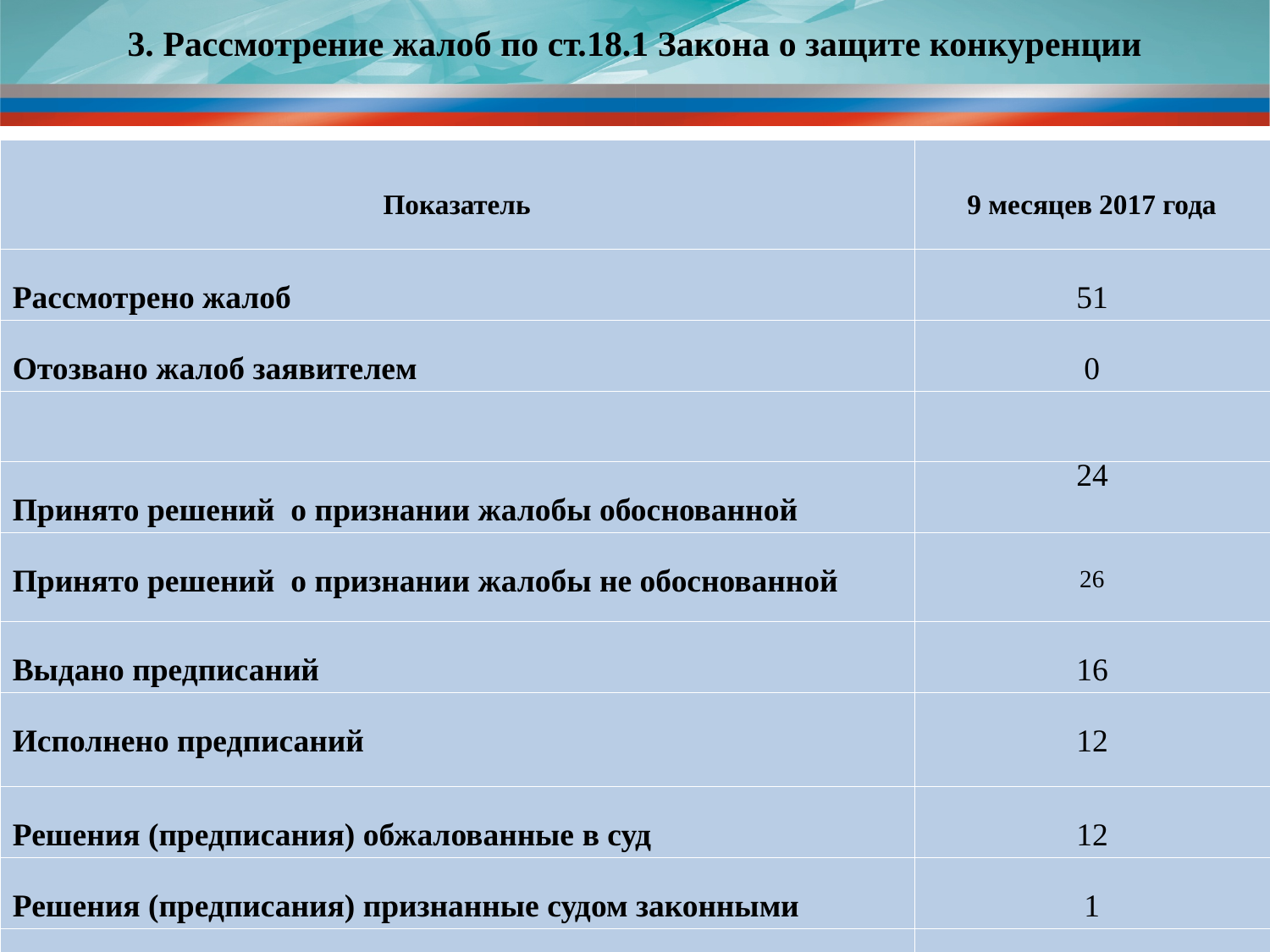

3. Рассмотрение жалоб по ст.18.1 Закона о защите конкуренции
| Показатель | 9 месяцев 2017 года |
| --- | --- |
| Рассмотрено жалоб | 51 |
| Отозвано жалоб заявителем | 0 |
|  |  |
| Принято решений о признании жалобы обоснованной | 24 |
| Принято решений о признании жалобы не обоснованной | 26 |
| Выдано предписаний | 16 |
| Исполнено предписаний | 12 |
| Решения (предписания) обжалованные в суд | 12 |
| Решения (предписания) признанные судом законными | 1 |
| Решения (предписания) отмененные полностью | 0 |